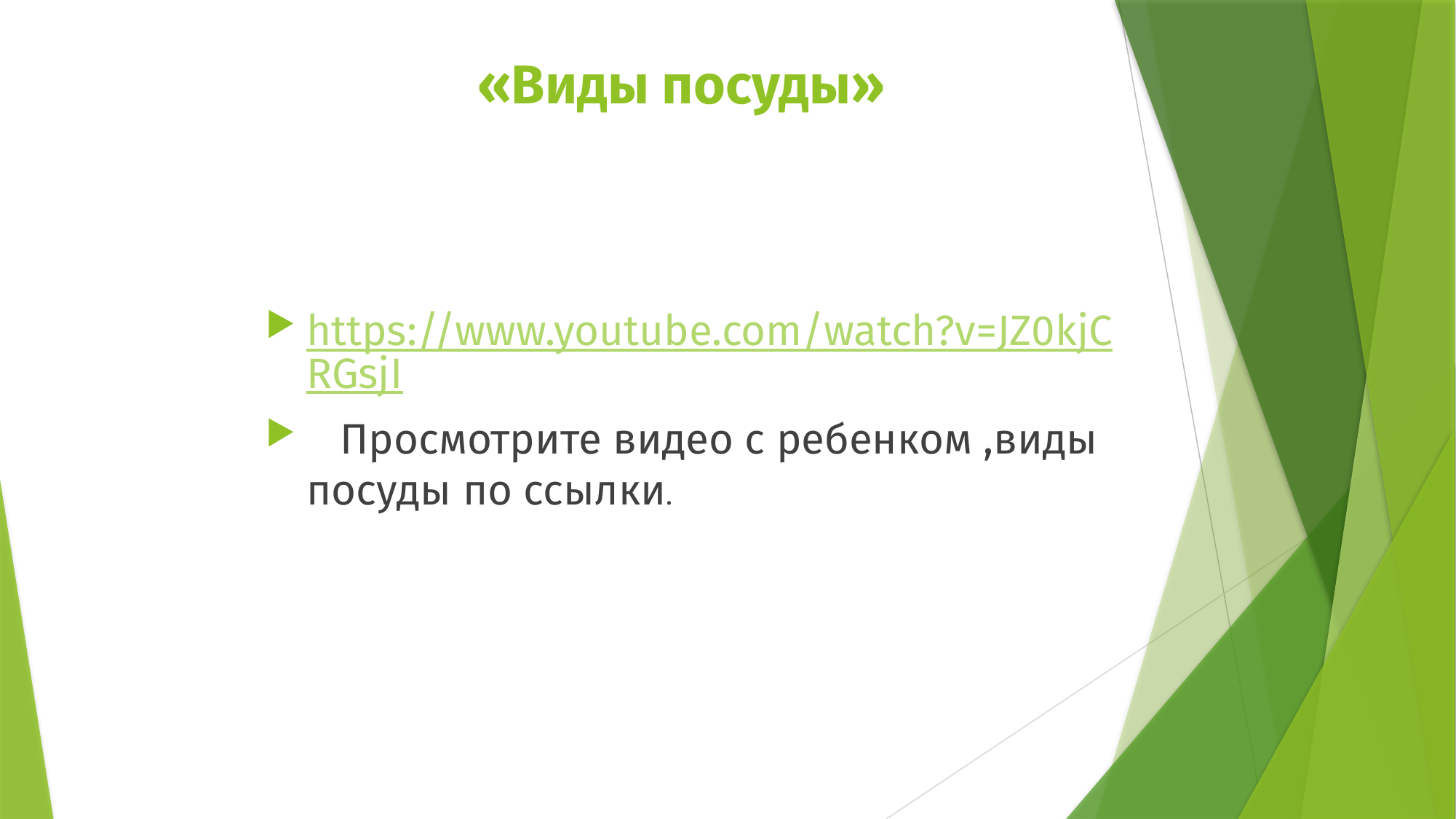

# «Виды посуды»

https://www.youtube.com/watch?v=JZ0kjCRGsjI
   Просмотрите видео с ребенком ,виды посуды по ссылки.